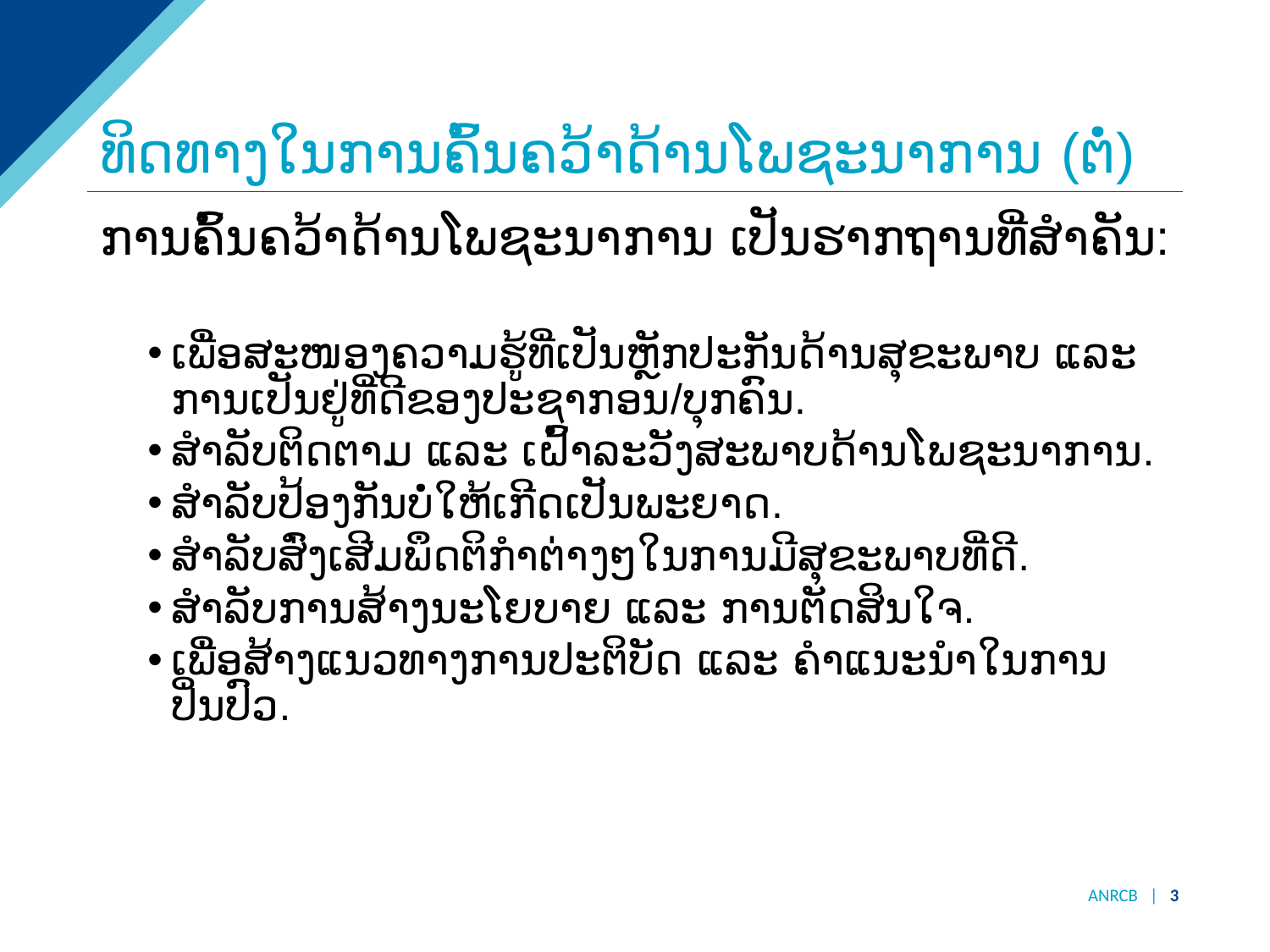

# ທິດທາງໃນການຄົ້ນຄວ້າດ້ານໂພຊະນາການ (ຕໍ່)
ການຄົ້ນຄວ້າດ້ານໂພຊະນາການ ເປັນຮາກຖານທີ່ສຳຄັນ:

ເພື່ອສະໜອງຄວາມຮູ້ທີ່ເປັນຫຼັກປະກັນດ້ານສຸຂະພາບ ແລະ ການເປັນຢູ່ທີ່ດີຂອງປະຊາກອນ/ບຸກຄົນ.
ສຳລັບຕິດຕາມ ແລະ ເຝົ້າລະວັງສະພາບດ້ານໂພຊະນາການ.
ສຳລັບປ້ອງກັນບໍ່ໃຫ້ເກີດເປັນພະຍາດ.
ສຳລັບສົ່ງເສີມພຶດຕິກຳຕ່າງໆໃນການມີສຸຂະພາບທີ່ດີ.
ສຳລັບການສ້າງນະໂຍບາຍ ແລະ ການຕັດສິນໃຈ.
ເພື່ອສ້າງແນວທາງການປະຕິບັດ ແລະ ຄຳແນະນຳໃນການປິ່ນປົວ.
ANRCB   |   3